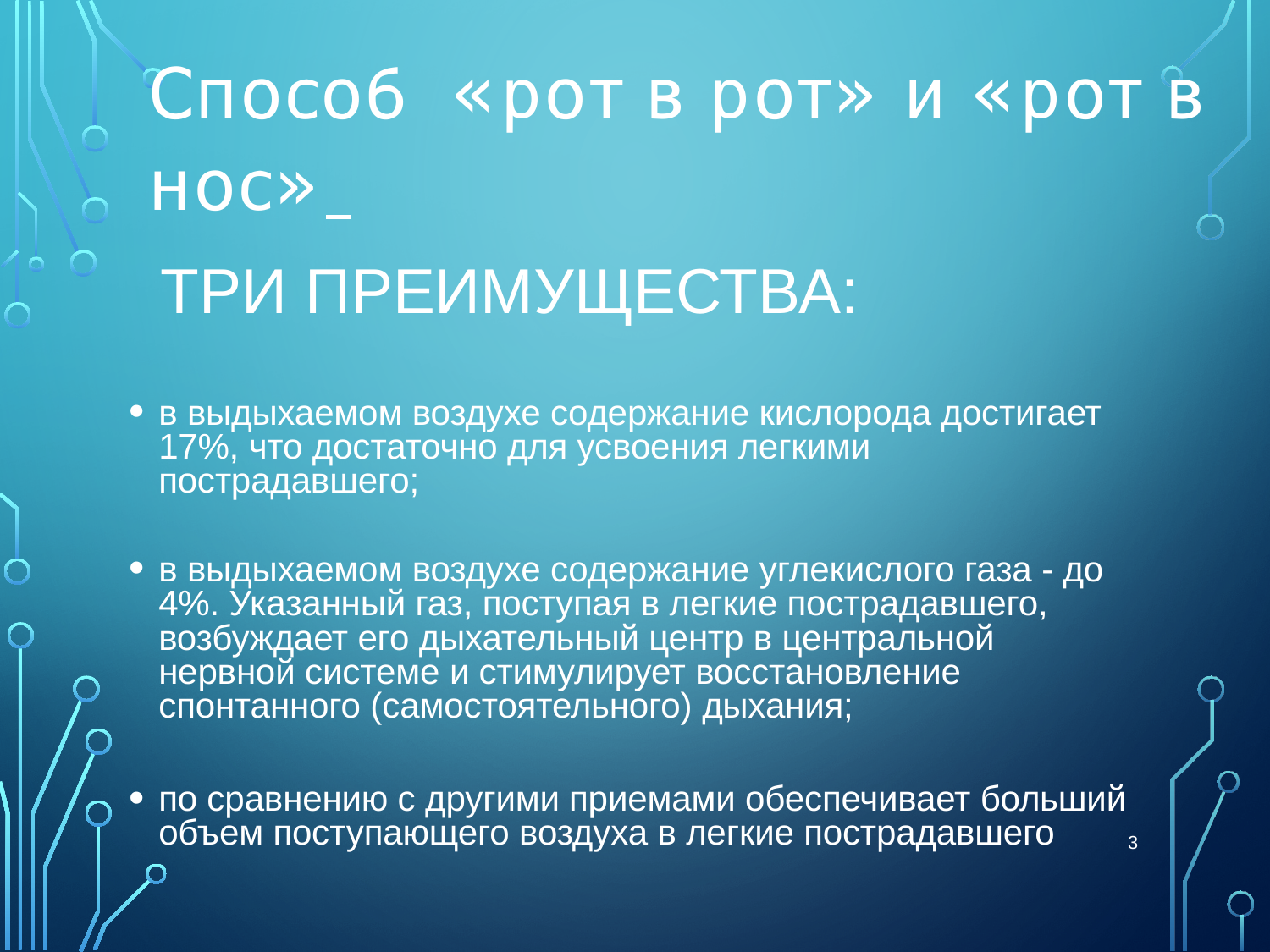

Способ  «рот в рот» и «рот в нос»
# Три преимущества:
в выдыхаемом воздухе содержание кислорода достигает 17%, что достаточно для усвоения легкими пострадавшего;
в выдыхаемом воздухе содержание углекислого газа - до 4%. Указанный газ, поступая в легкие пострадавшего, возбуждает его дыхательный центр в центральной нервной системе и стимулирует восстановление спонтанного (самостоятельного) дыхания;

по сравнению с другими приемами обеспечивает больший объем поступающего воздуха в легкие пострадавшего
3